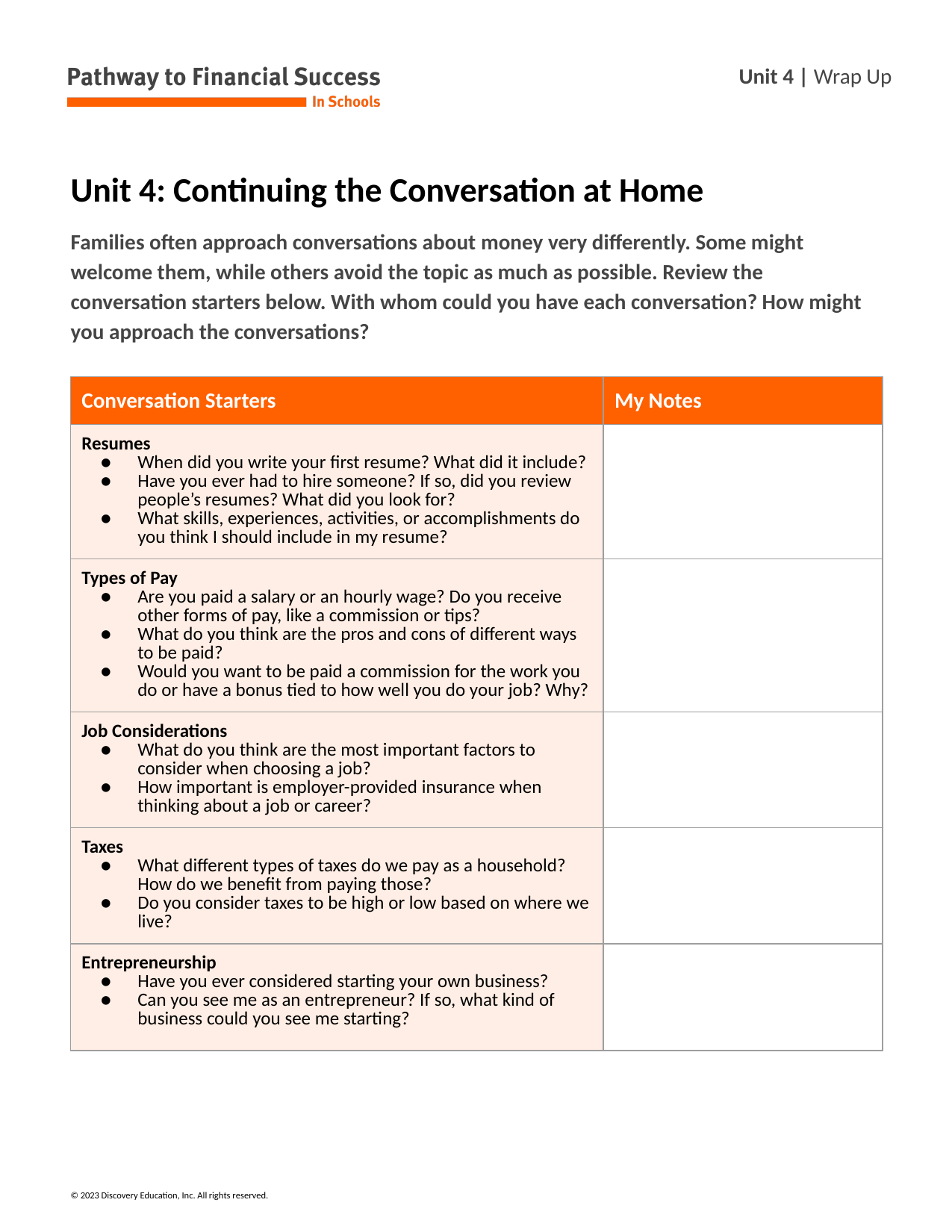

# Unit 4: Continuing the Conversation at Home
Families often approach conversations about money very differently. Some might welcome them, while others avoid the topic as much as possible. Review the conversation starters below. With whom could you have each conversation? How might you approach the conversations?
| Conversation Starters | My Notes |
| --- | --- |
| Resumes When did you write your first resume? What did it include? Have you ever had to hire someone? If so, did you review people’s resumes? What did you look for? What skills, experiences, activities, or accomplishments do you think I should include in my resume? |  |
| Types of Pay Are you paid a salary or an hourly wage? Do you receive other forms of pay, like a commission or tips? What do you think are the pros and cons of different ways to be paid? Would you want to be paid a commission for the work you do or have a bonus tied to how well you do your job? Why? |  |
| Job Considerations What do you think are the most important factors to consider when choosing a job? How important is employer-provided insurance when thinking about a job or career? |  |
| Taxes What different types of taxes do we pay as a household? How do we benefit from paying those? Do you consider taxes to be high or low based on where we live? |  |
| Entrepreneurship Have you ever considered starting your own business? Can you see me as an entrepreneur? If so, what kind of business could you see me starting? |  |